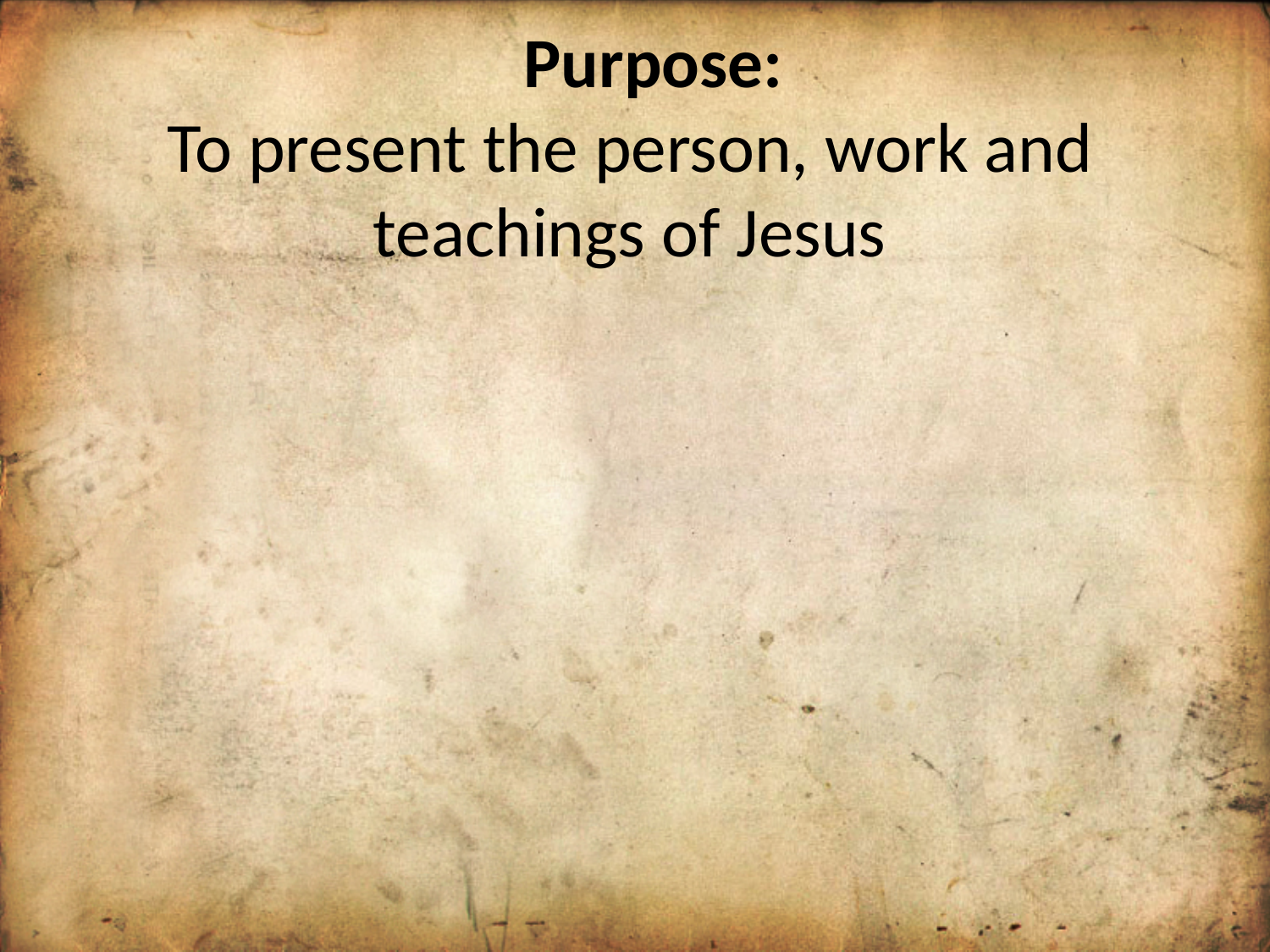

Purpose:
To present the person, work and teachings of Jesus